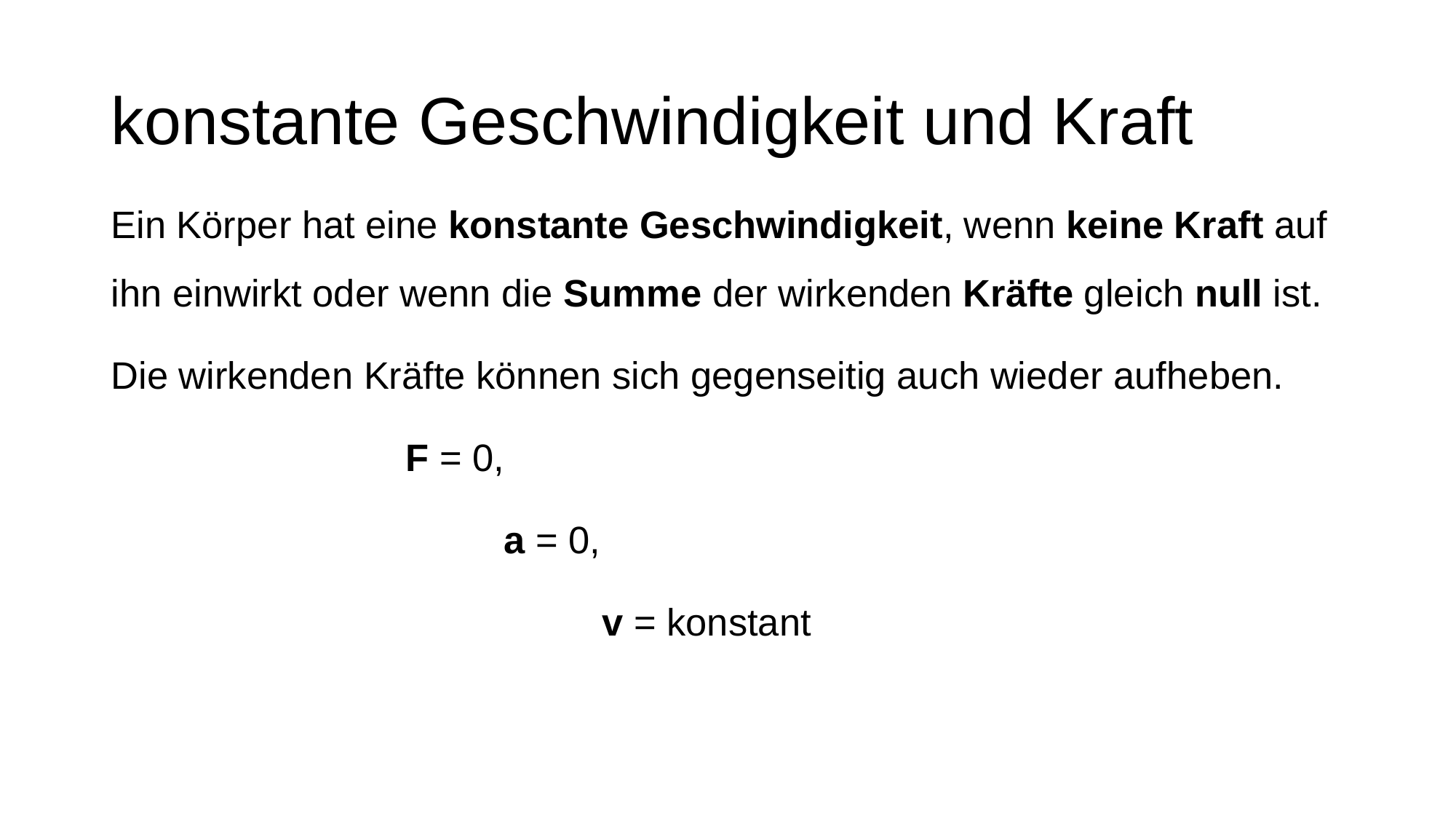

# konstante Geschwindigkeit und Kraft
Ein Körper hat eine konstante Geschwindigkeit, wenn keine Kraft auf ihn einwirkt oder wenn die Summe der wirkenden Kräfte gleich null ist.
Die wirkenden Kräfte können sich gegenseitig auch wieder aufheben.
			F = 0,
				a = 0,
					v = konstant